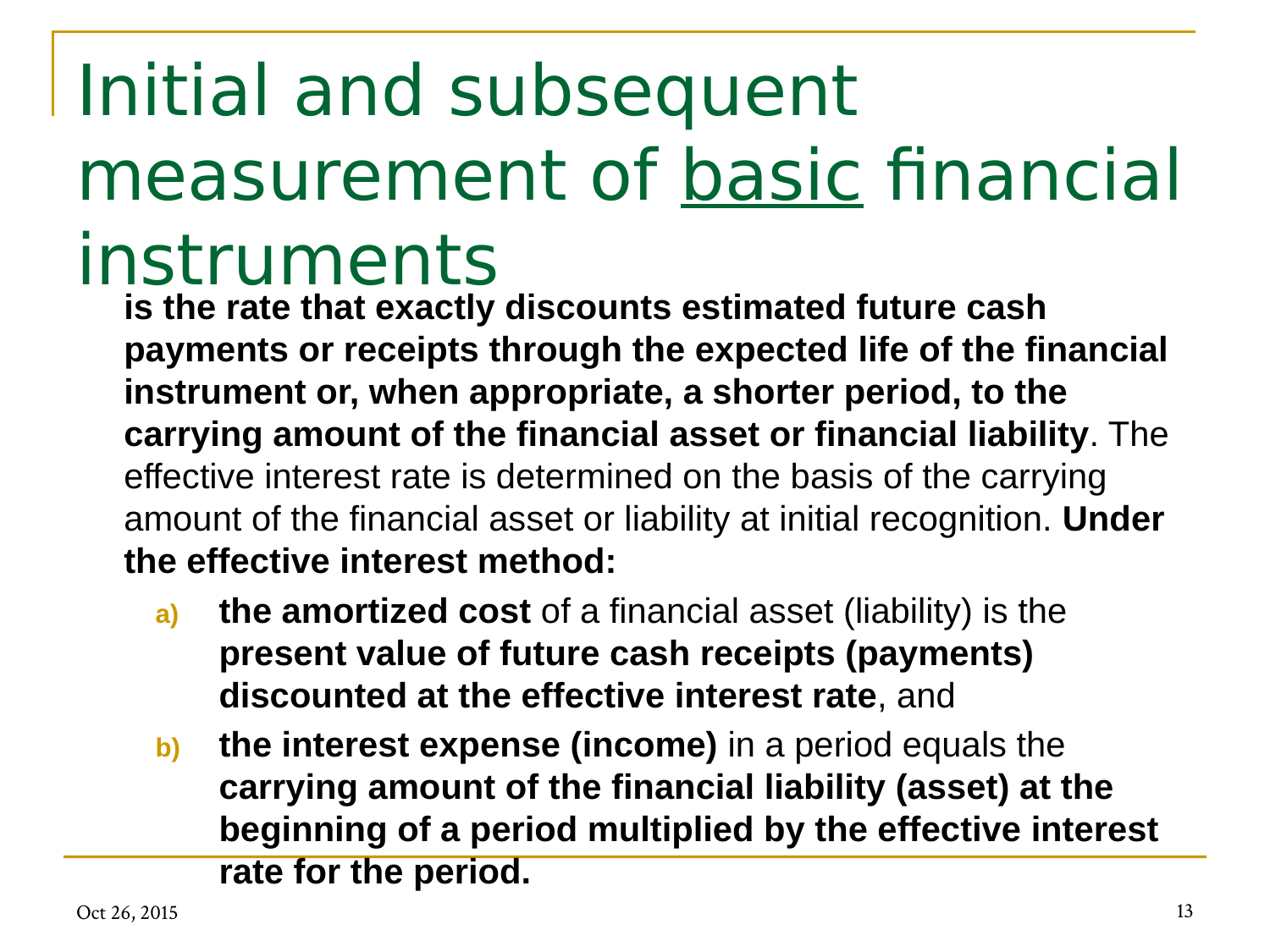

# Initial and subsequent measurement of basic financial instruments

is the rate that exactly discounts estimated future cash payments or receipts through the expected life of the financial instrument or, when appropriate, a shorter period, to the carrying amount of the financial asset or financial liability. The effective interest rate is determined on the basis of the carrying amount of the financial asset or liability at initial recognition. Under the effective interest method:
the amortized cost of a financial asset (liability) is the present value of future cash receipts (payments) discounted at the effective interest rate, and
the interest expense (income) in a period equals the carrying amount of the financial liability (asset) at the beginning of a period multiplied by the effective interest rate for the period.
Oct 26, 2015
13